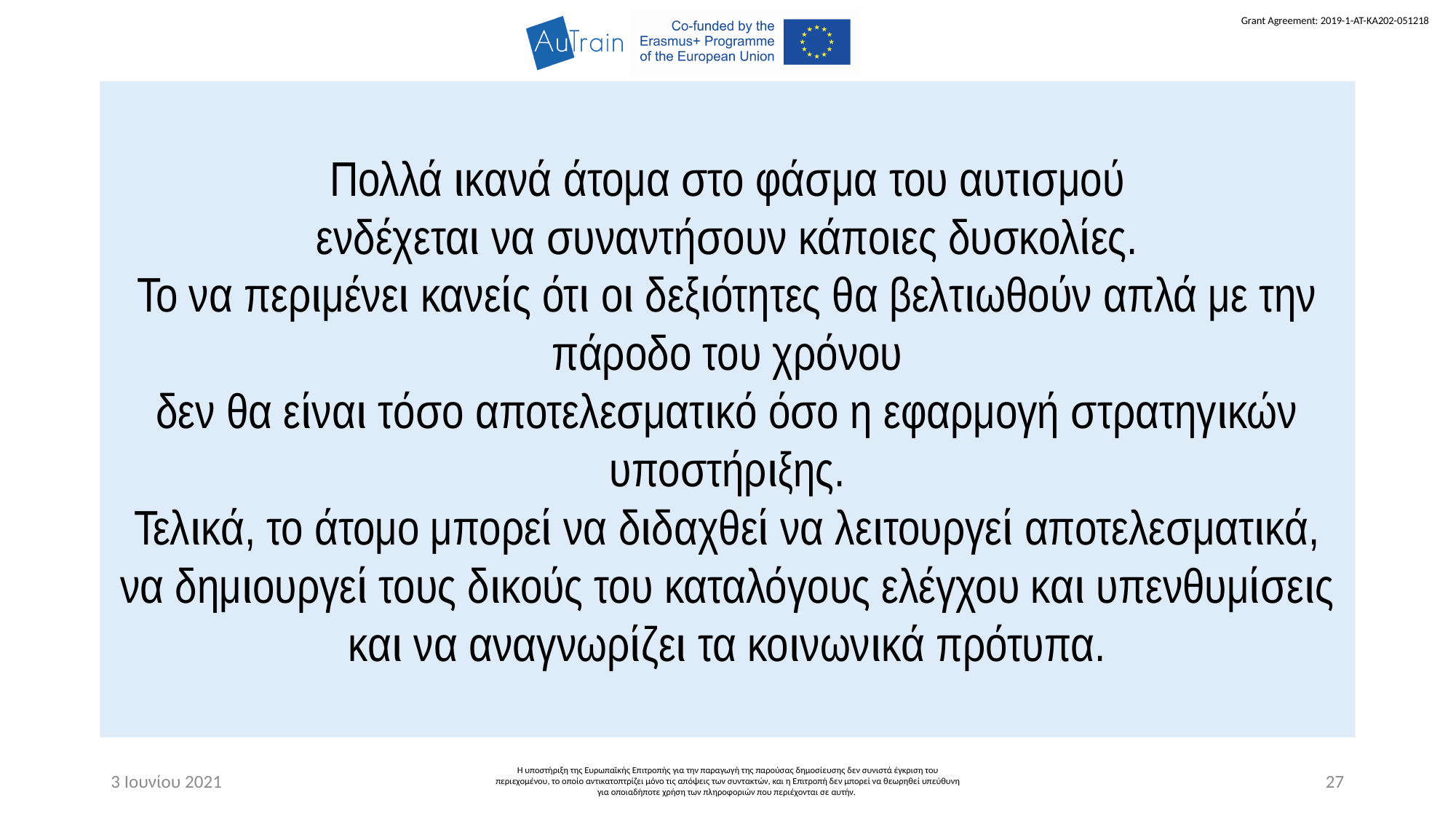

Πολλά ικανά άτομα στο φάσμα του αυτισμού
ενδέχεται να συναντήσουν κάποιες δυσκολίες.
Το να περιμένει κανείς ότι οι δεξιότητες θα βελτιωθούν απλά με την πάροδο του χρόνου
δεν θα είναι τόσο αποτελεσματικό όσο η εφαρμογή στρατηγικών υποστήριξης.
Τελικά, το άτομο μπορεί να διδαχθεί να λειτουργεί αποτελεσματικά,
να δημιουργεί τους δικούς του καταλόγους ελέγχου και υπενθυμίσεις
και να αναγνωρίζει τα κοινωνικά πρότυπα.

3 Ιουνίου 2021
Η υποστήριξη της Ευρωπαϊκής Επιτροπής για την παραγωγή της παρούσας δημοσίευσης δεν συνιστά έγκριση του περιεχομένου, το οποίο αντικατοπτρίζει μόνο τις απόψεις των συντακτών, και η Επιτροπή δεν μπορεί να θεωρηθεί υπεύθυνη για οποιαδήποτε χρήση των πληροφοριών που περιέχονται σε αυτήν.
27